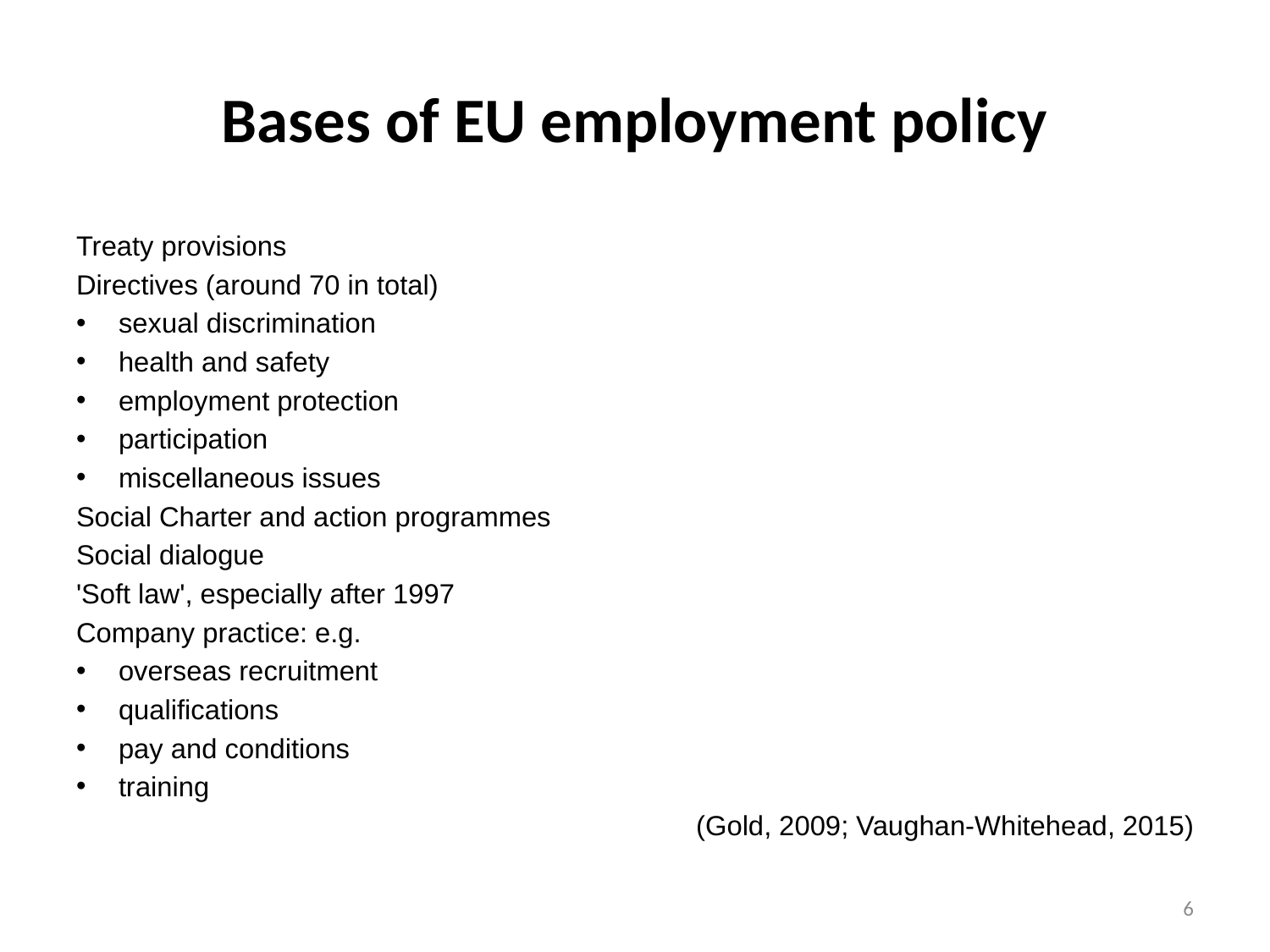

# Bases of EU employment policy
Treaty provisions
Directives (around 70 in total)
sexual discrimination
health and safety
employment protection
participation
miscellaneous issues
Social Charter and action programmes
Social dialogue
'Soft law', especially after 1997
Company practice: e.g.
overseas recruitment
qualifications
pay and conditions
training
(Gold, 2009; Vaughan-Whitehead, 2015)

6